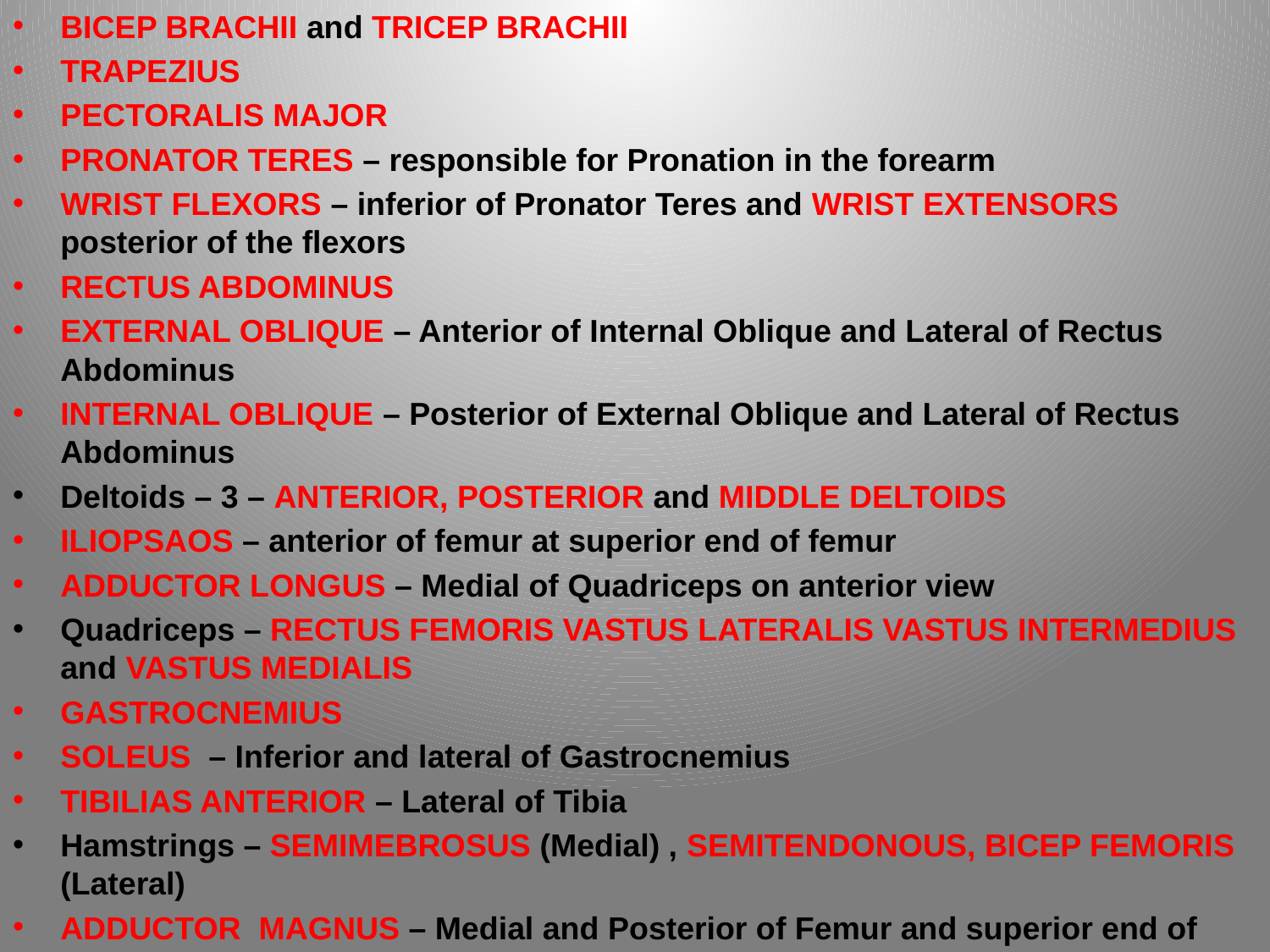

BICEP BRACHII and TRICEP BRACHII
TRAPEZIUS
PECTORALIS MAJOR
PRONATOR TERES – responsible for Pronation in the forearm
WRIST FLEXORS – inferior of Pronator Teres and WRIST EXTENSORS posterior of the flexors
RECTUS ABDOMINUS
EXTERNAL OBLIQUE – Anterior of Internal Oblique and Lateral of Rectus Abdominus
INTERNAL OBLIQUE – Posterior of External Oblique and Lateral of Rectus Abdominus
Deltoids – 3 – ANTERIOR, POSTERIOR and MIDDLE DELTOIDS
ILIOPSAOS – anterior of femur at superior end of femur
ADDUCTOR LONGUS – Medial of Quadriceps on anterior view
Quadriceps – RECTUS FEMORIS VASTUS LATERALIS VASTUS INTERMEDIUS and VASTUS MEDIALIS
GASTROCNEMIUS
SOLEUS  – Inferior and lateral of Gastrocnemius
TIBILIAS ANTERIOR – Lateral of Tibia
Hamstrings – SEMIMEBROSUS (Medial) , SEMITENDONOUS, BICEP FEMORIS (Lateral)
ADDUCTOR  MAGNUS – Medial and Posterior of Femur and superior end of femur
GLUTEUS MEDIUS which is superior and lateral to the bigger GLUTEUS MAXIMUS
LATTISIMUS DORSI
INFRASPINATUS which is superior and medial of the TERES MAJOR which is superior of the Lattisimus Dorsi